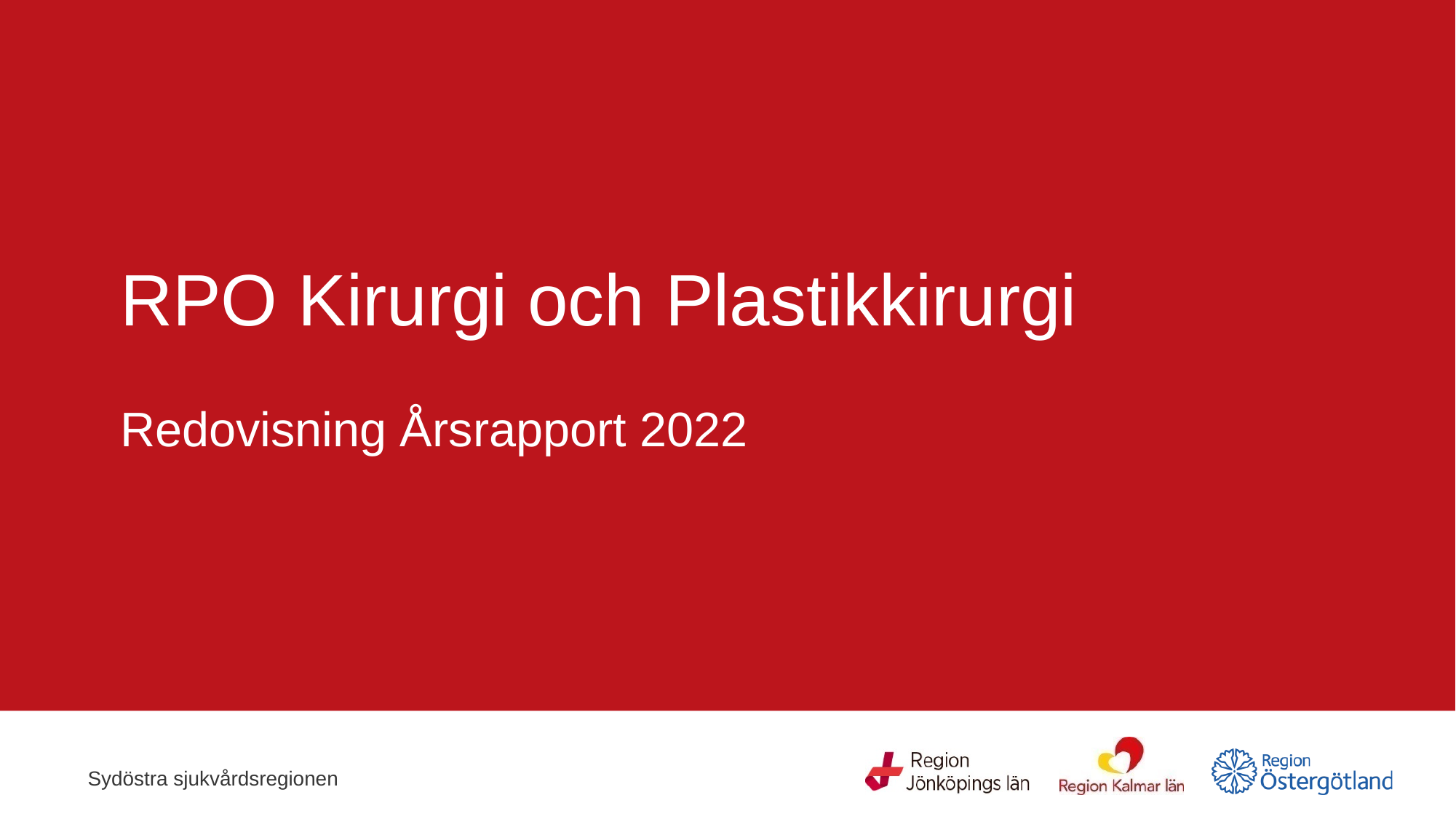

# RPO Kirurgi och Plastikkirurgi Redovisning Årsrapport 2022